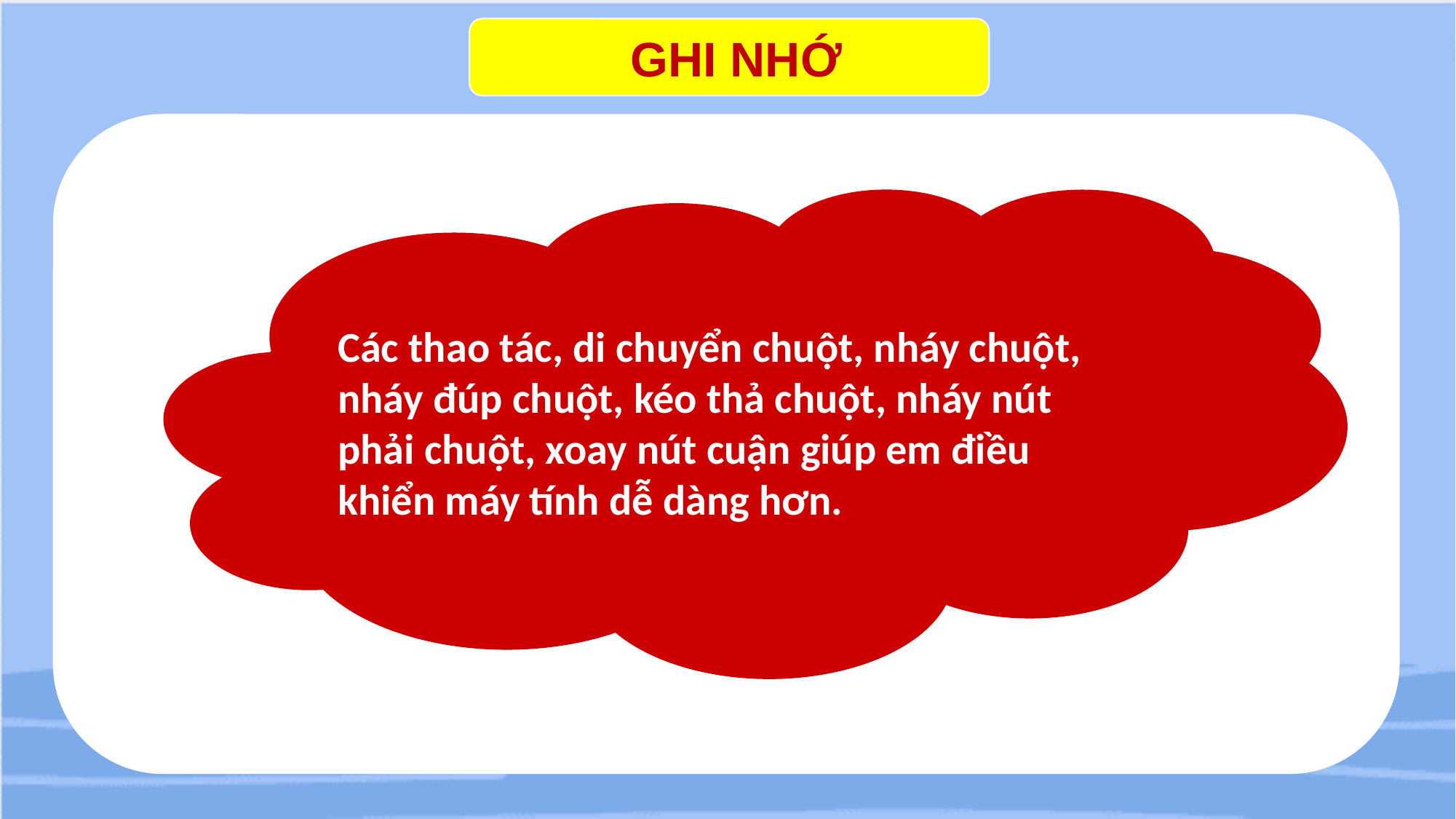

GHI NHỚ

Các thao tác, di chuyển chuột, nháy chuột, nháy đúp chuột, kéo thả chuột, nháy nút phải chuột, xoay nút cuận giúp em điều khiển máy tính dễ dàng hơn.